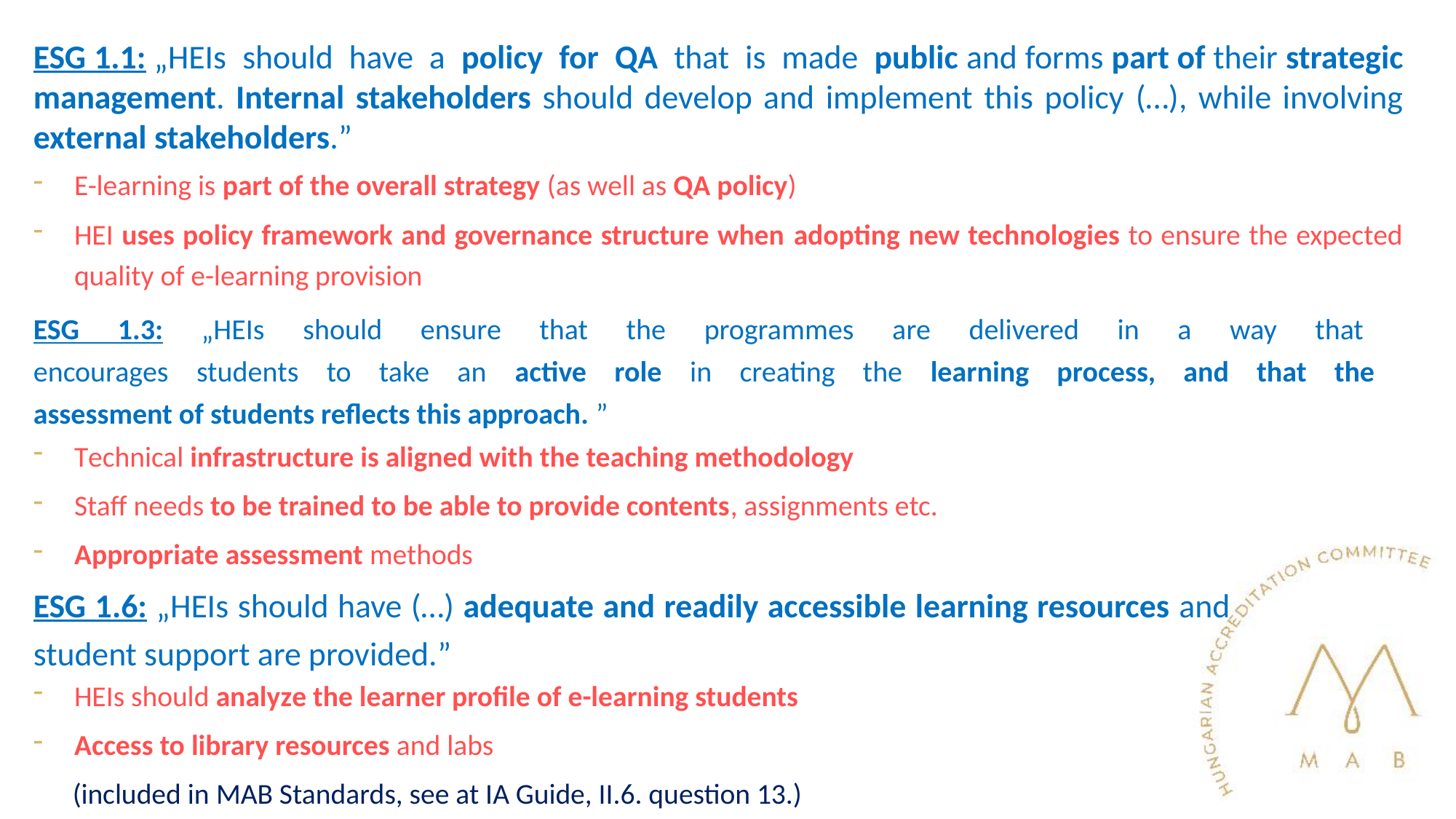

ESG 1.1: „HEIs  should  have  a  policy  for  QA  that  is  made  public and forms part of their strategic management. Internal stakeholders should develop and implement this policy (…), while involving external stakeholders.”

E-learning is part of the overall strategy (as well as QA policy)
HEI uses policy framework and governance structure when adopting new technologies to ensure the expected quality of e-learning provision
ESG 1.3: „HEIs should ensure that the programmes are delivered in a way that
encourages students to take an active role in creating the learning process, and that the
assessment of students reflects this approach. ”

Technical infrastructure is aligned with the teaching methodology
Staff needs to be trained to be able to provide contents, assignments etc.
Appropriate assessment methods

ESG 1.6: „HEIs should have (…) adequate and readily accessible learning resources and student support are provided.”

HEIs should analyze the learner profile of e-learning students
Access to library resources and labs
      (included in MAB Standards, see at IA Guide, II.6. question 13.)